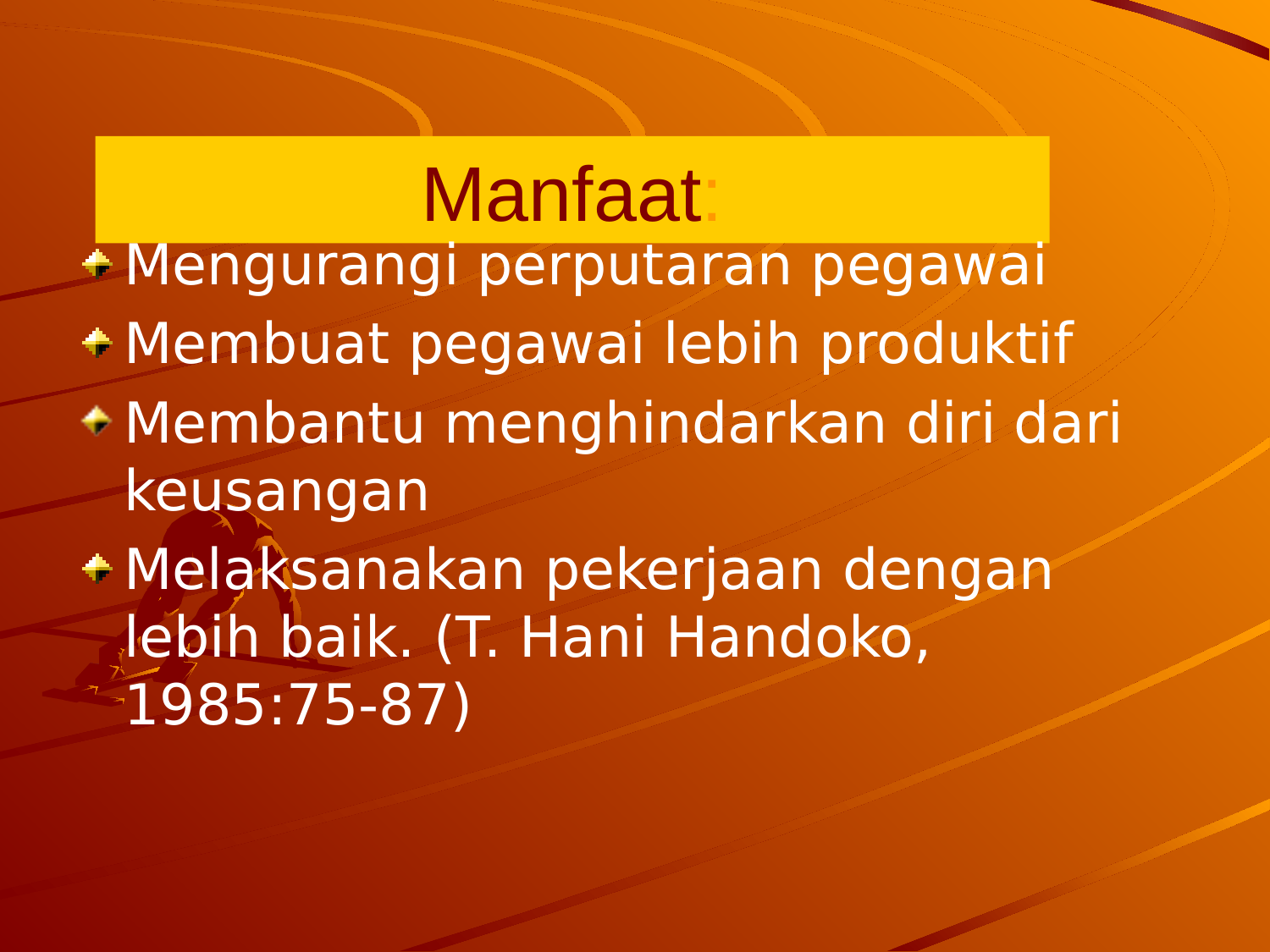

# Manfaat:
Mengurangi perputaran pegawai
Membuat pegawai lebih produktif
Membantu menghindarkan diri dari keusangan
Melaksanakan pekerjaan dengan lebih baik. (T. Hani Handoko, 1985:75-87)